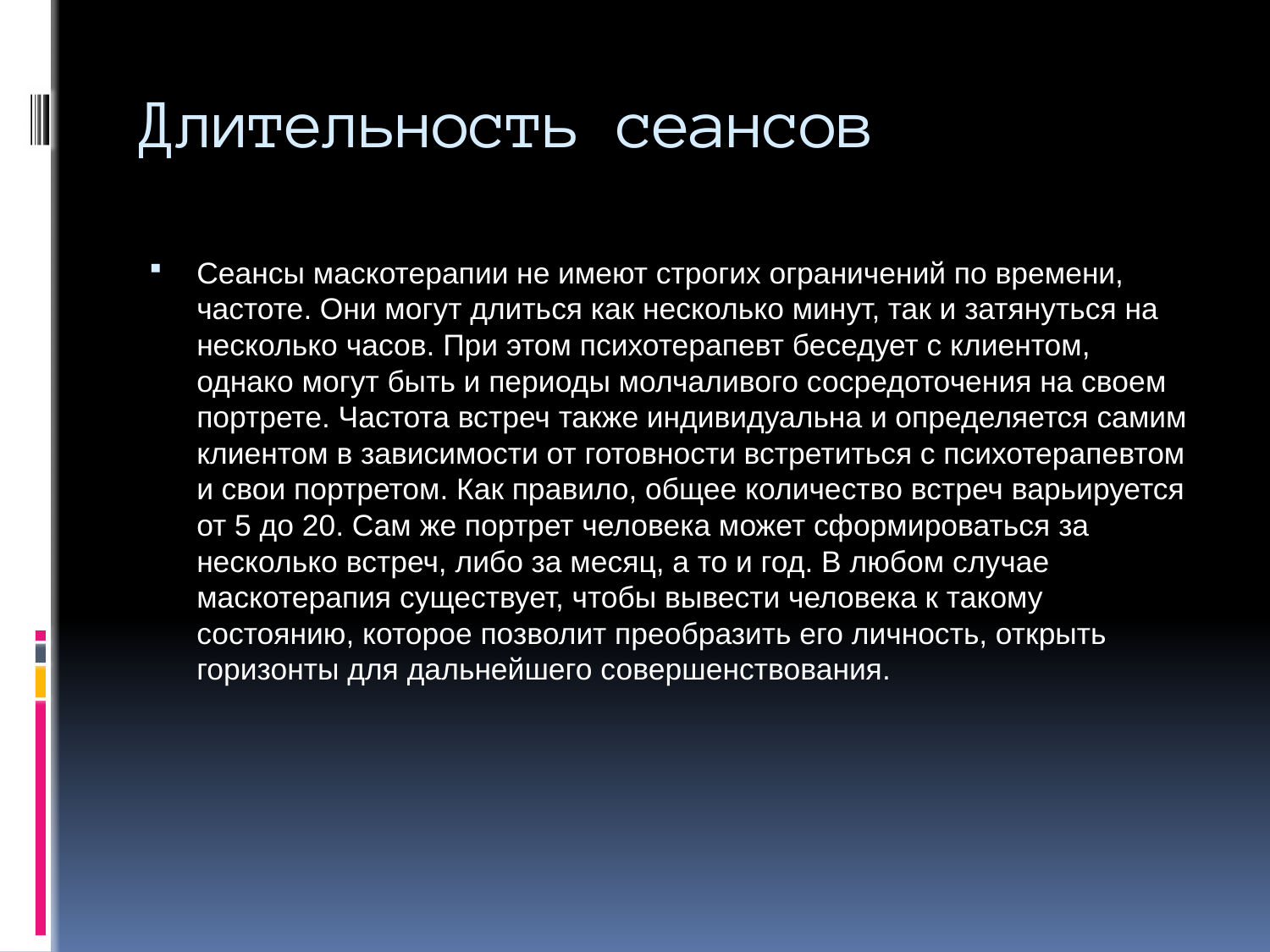

# Длительность сеансов
Сеансы маскотерапии не имеют строгих ограничений по времени, частоте. Они могут длиться как несколько минут, так и затянуться на несколько часов. При этом психотерапевт беседует с клиентом, однако могут быть и периоды молчаливого сосредоточения на своем портрете. Частота встреч также индивидуальна и определяется самим клиентом в зависимости от готовности встретиться с психотерапевтом и свои портретом. Как правило, общее количество встреч варьируется от 5 до 20. Сам же портрет человека может сформироваться за несколько встреч, либо за месяц, а то и год. В любом случае маскотерапия существует, чтобы вывести человека к такому состоянию, которое позволит преобразить его личность, открыть горизонты для дальнейшего совершенствования.